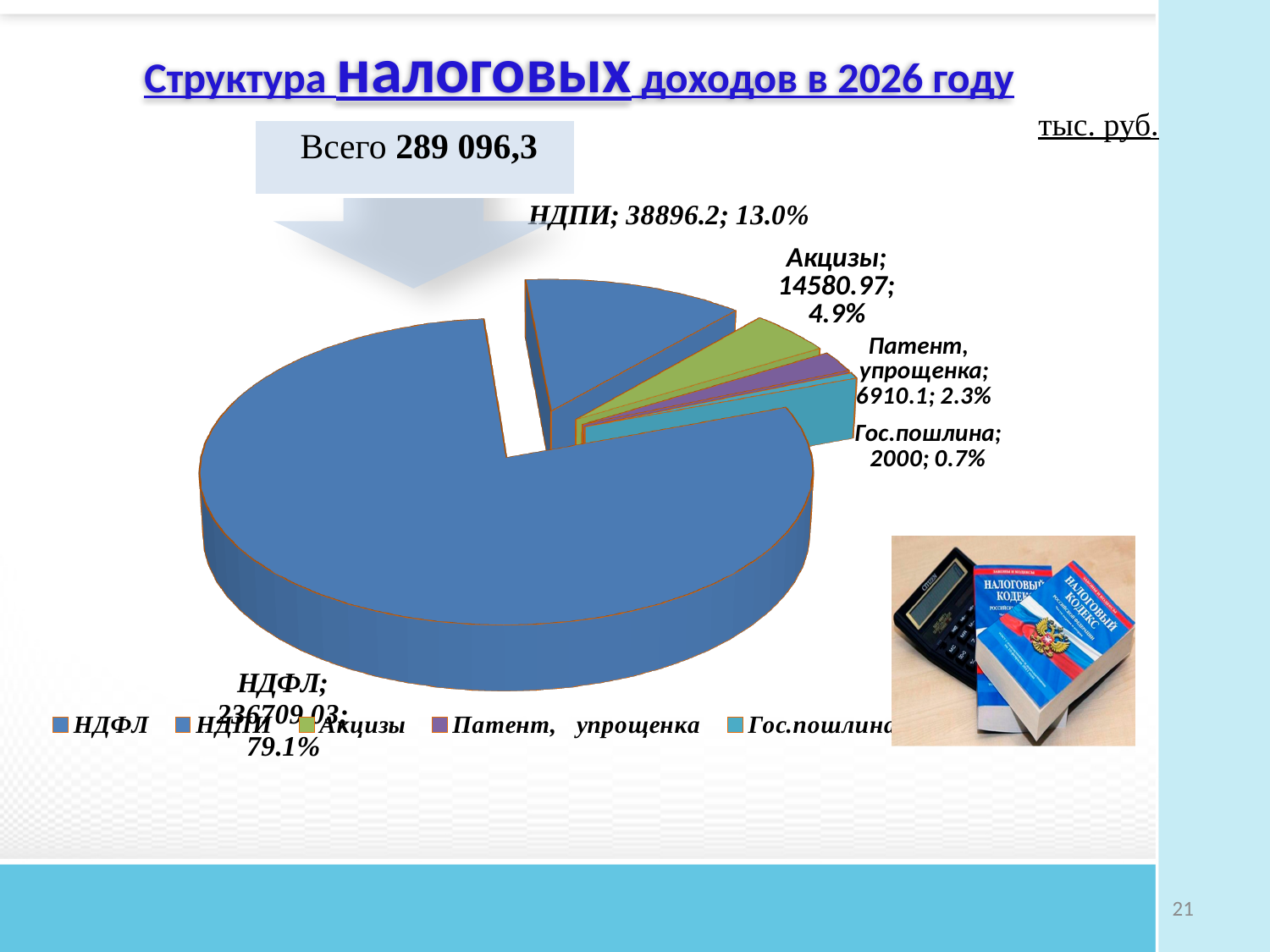

# Структура налоговых доходов в 2026 году

тыс. руб.
| Всего 289 096,3 |
| --- |

[unsupported chart]

21